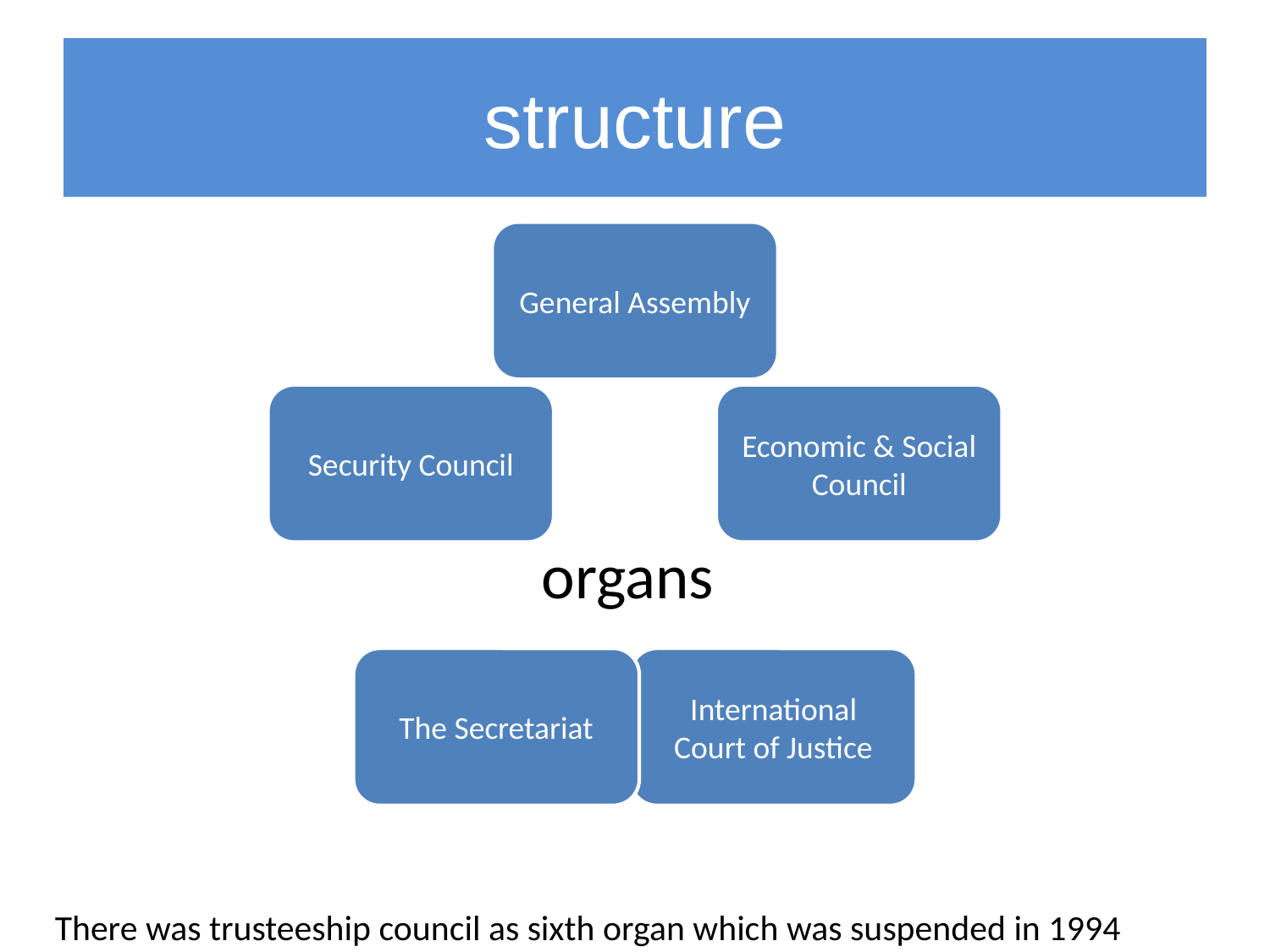

# structure
General Assembly
Economic & Social Council
International Court of Justice
The Secretariat
Security Council
organs
There was trusteeship council as sixth organ which was suspended in 1994